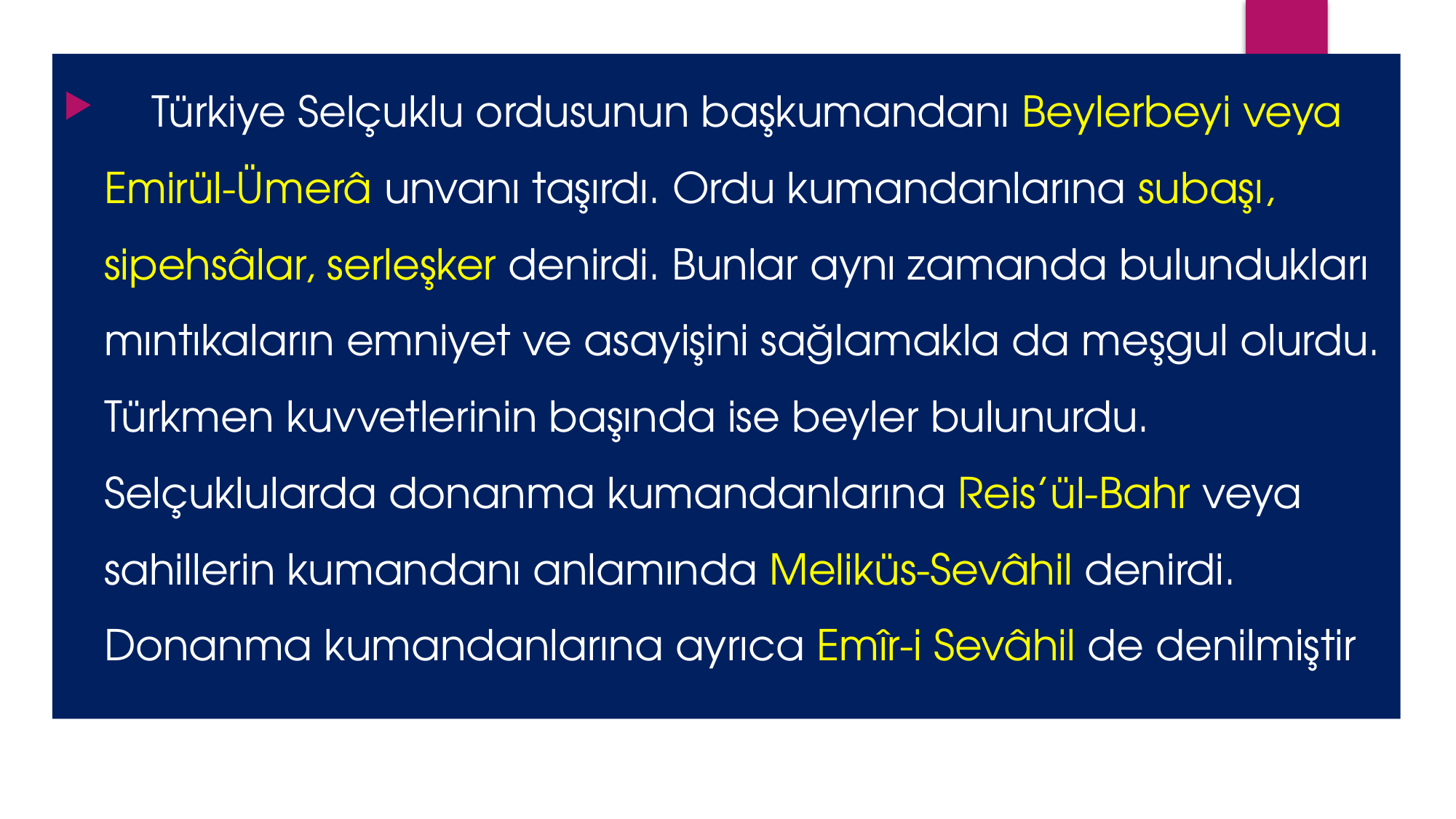

Türkiye Selçuklu ordusunun başkumandanı Beylerbeyi veya Emirül-Ümerâ unvanı taşırdı. Ordu kumandanlarına subaşı, sipehsâlar, serleşker denirdi. Bunlar aynı zamanda bulundukları mıntıkaların emniyet ve asayişini sağlamakla da meşgul olurdu. Türkmen kuvvetlerinin başında ise beyler bulunurdu. Selçuklularda donanma kumandanlarına Reis’ül-Bahr veya sahillerin kumandanı anlamında Meliküs-Sevâhil denirdi. Donanma kumandanlarına ayrıca Emîr-i Sevâhil de denilmiştir